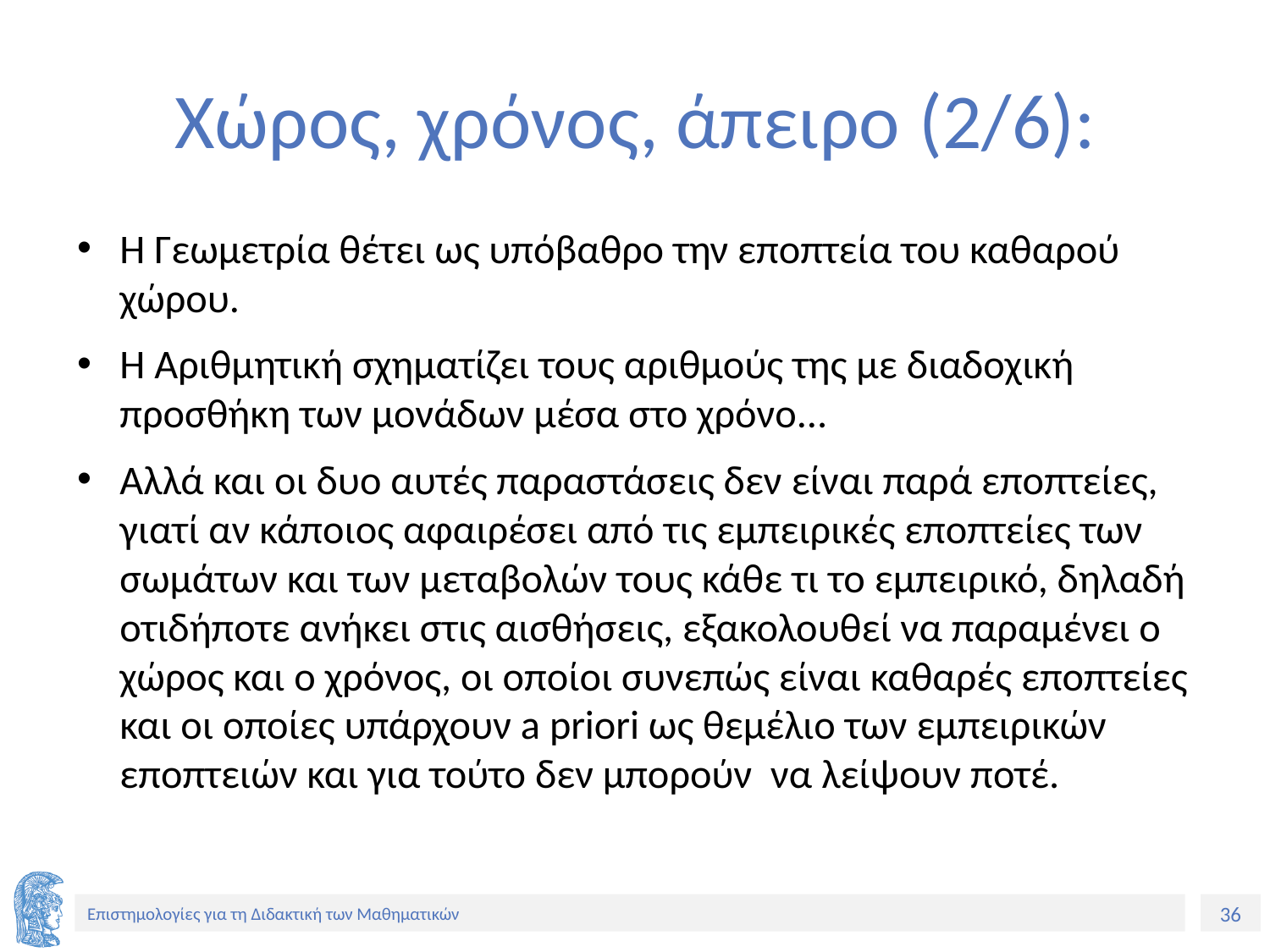

# Χώρος, χρόνος, άπειρο (2/6):
Η Γεωμετρία θέτει ως υπόβαθρο την εποπτεία του καθαρού χώρου.
Η Αριθμητική σχηματίζει τους αριθμούς της με διαδοχική προσθήκη των μονάδων μέσα στο χρόνο...
Αλλά και οι δυο αυτές παραστάσεις δεν είναι παρά εποπτείες, γιατί αν κάποιος αφαιρέσει από τις εμπειρικές εποπτείες των σωμάτων και των μεταβολών τους κάθε τι το εμπειρικό, δηλαδή οτιδήποτε ανήκει στις αισθήσεις, εξακολουθεί να παραμένει ο χώρος και ο χρόνος, οι οποίοι συνεπώς είναι καθαρές εποπτείες και οι οποίες υπάρχουν a priori ως θεμέλιο των εμπειρικών εποπτειών και για τούτο δεν μπορούν  να λείψουν ποτέ.